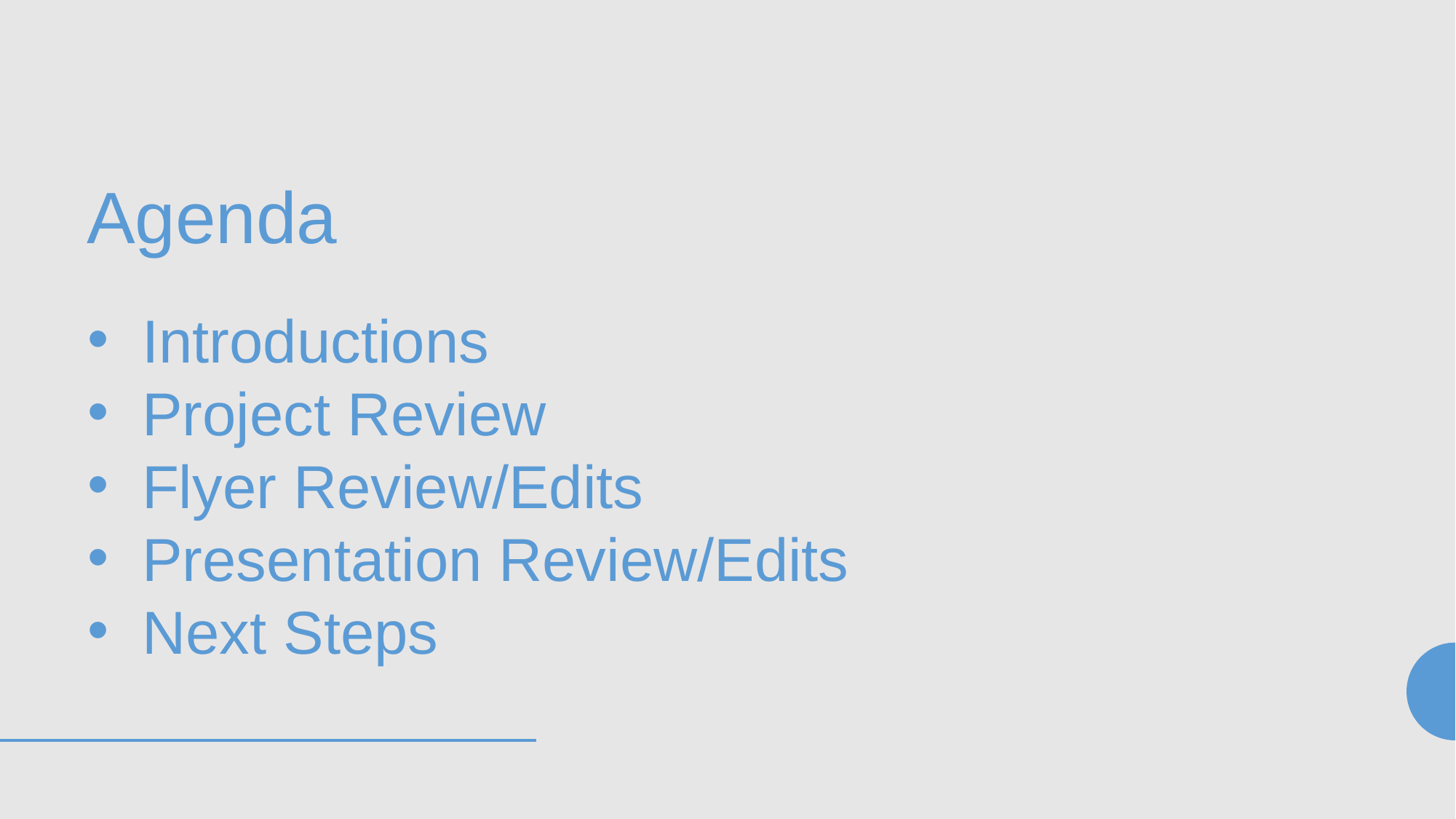

Agenda
Introductions
Project Review
Flyer Review/Edits
Presentation Review/Edits
Next Steps